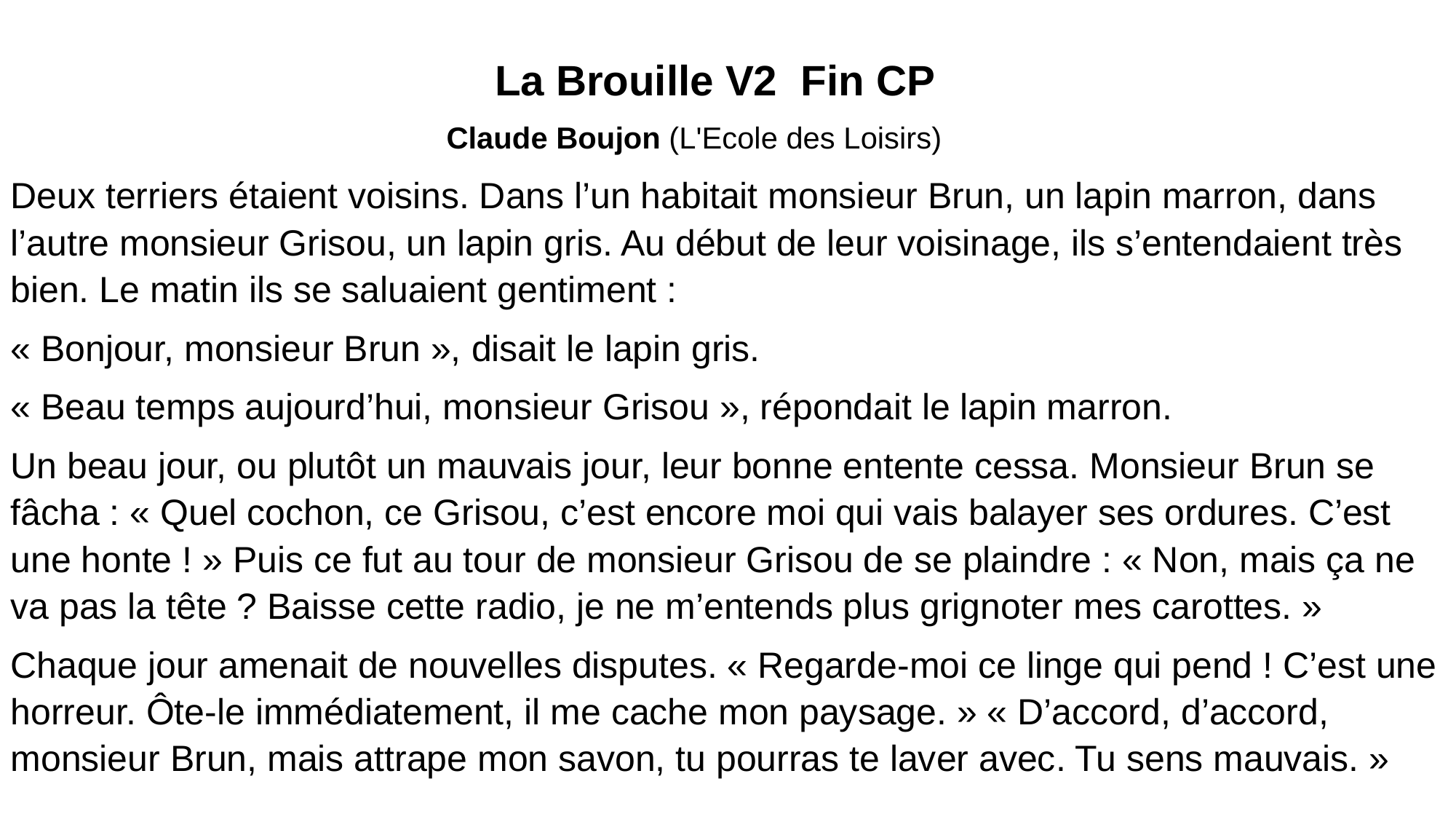

La Brouille V2  Fin CP
Claude Boujon (L'Ecole des Loisirs)

Deux terriers étaient voisins. Dans l’un habitait monsieur Brun, un lapin marron, dans l’autre monsieur Grisou, un lapin gris. Au début de leur voisinage, ils s’entendaient très bien. Le matin ils se saluaient gentiment :
« Bonjour, monsieur Brun », disait le lapin gris.
« Beau temps aujourd’hui, monsieur Grisou », répondait le lapin marron.
Un beau jour, ou plutôt un mauvais jour, leur bonne entente cessa. Monsieur Brun se fâcha : « Quel cochon, ce Grisou, c’est encore moi qui vais balayer ses ordures. C’est une honte ! » Puis ce fut au tour de monsieur Grisou de se plaindre : « Non, mais ça ne va pas la tête ? Baisse cette radio, je ne m’entends plus grignoter mes carottes. »
Chaque jour amenait de nouvelles disputes. « Regarde-moi ce linge qui pend ! C’est une horreur. Ôte-le immédiatement, il me cache mon paysage. » « D’accord, d’accord, monsieur Brun, mais attrape mon savon, tu pourras te laver avec. Tu sens mauvais. »